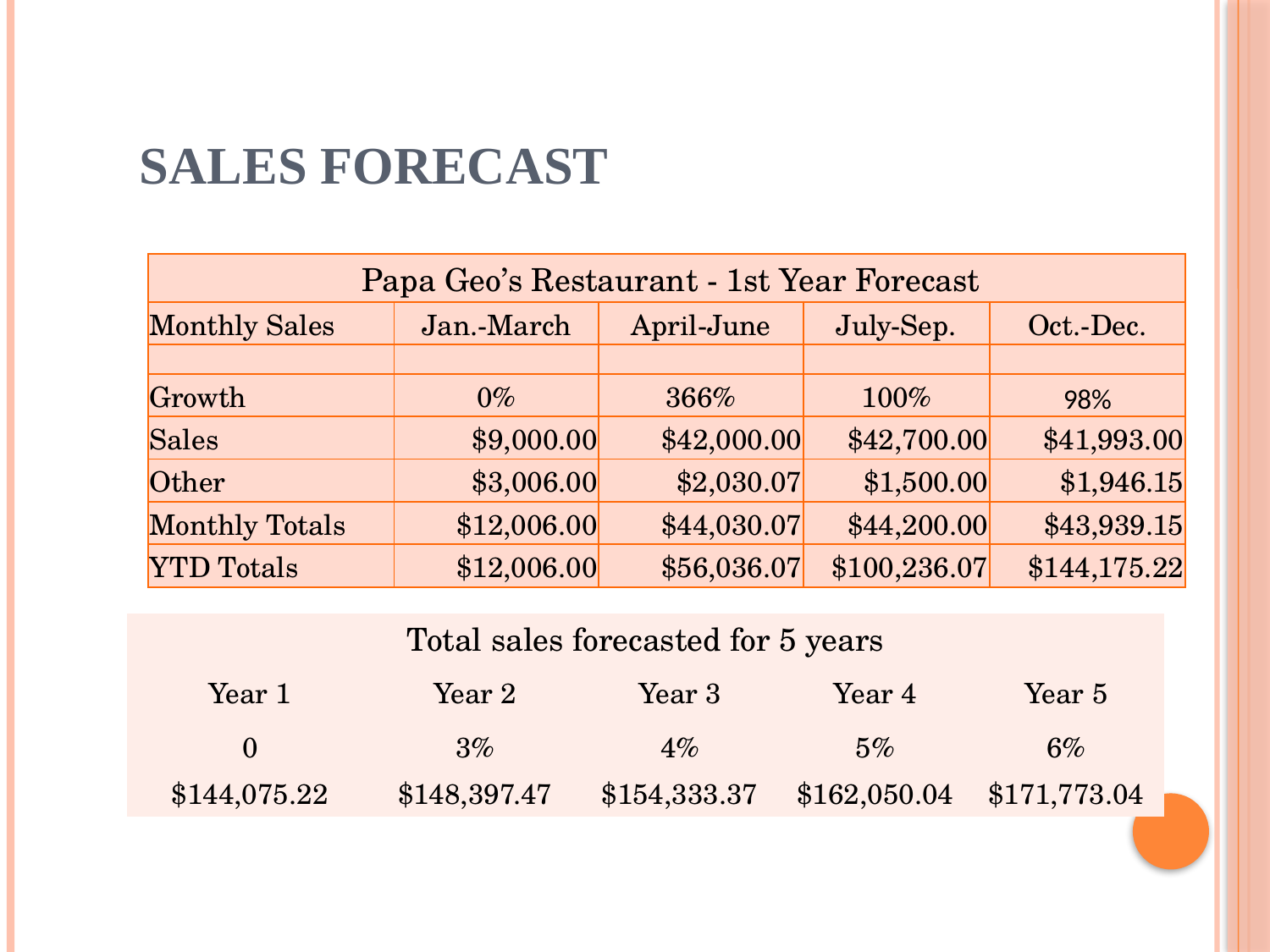

# Sales Forecast
| Papa Geo’s Restaurant - 1st Year Forecast |  |  |  |  |
| --- | --- | --- | --- | --- |
| Monthly Sales | Jan.-March | April-June | July-Sep. | Oct.-Dec. |
|  |  |  |  |  |
| Growth | 0% | 366% | 100% | 98% |
| Sales | $9,000.00 | $42,000.00 | $42,700.00 | $41,993.00 |
| Other | $3,006.00 | $2,030.07 | $1,500.00 | $1,946.15 |
| Monthly Totals | $12,006.00 | $44,030.07 | $44,200.00 | $43,939.15 |
| YTD Totals | $12,006.00 | $56,036.07 | $100,236.07 | $144,175.22 |
| Total sales forecasted for 5 years |  |  |  |  |
| --- | --- | --- | --- | --- |
| Year 1 | Year 2 | Year 3 | Year 4 | Year 5 |
| 0 | 3% | 4% | 5% | 6% |
| $144,075.22 | $148,397.47 | $154,333.37 | $162,050.04 | $171,773.04 |